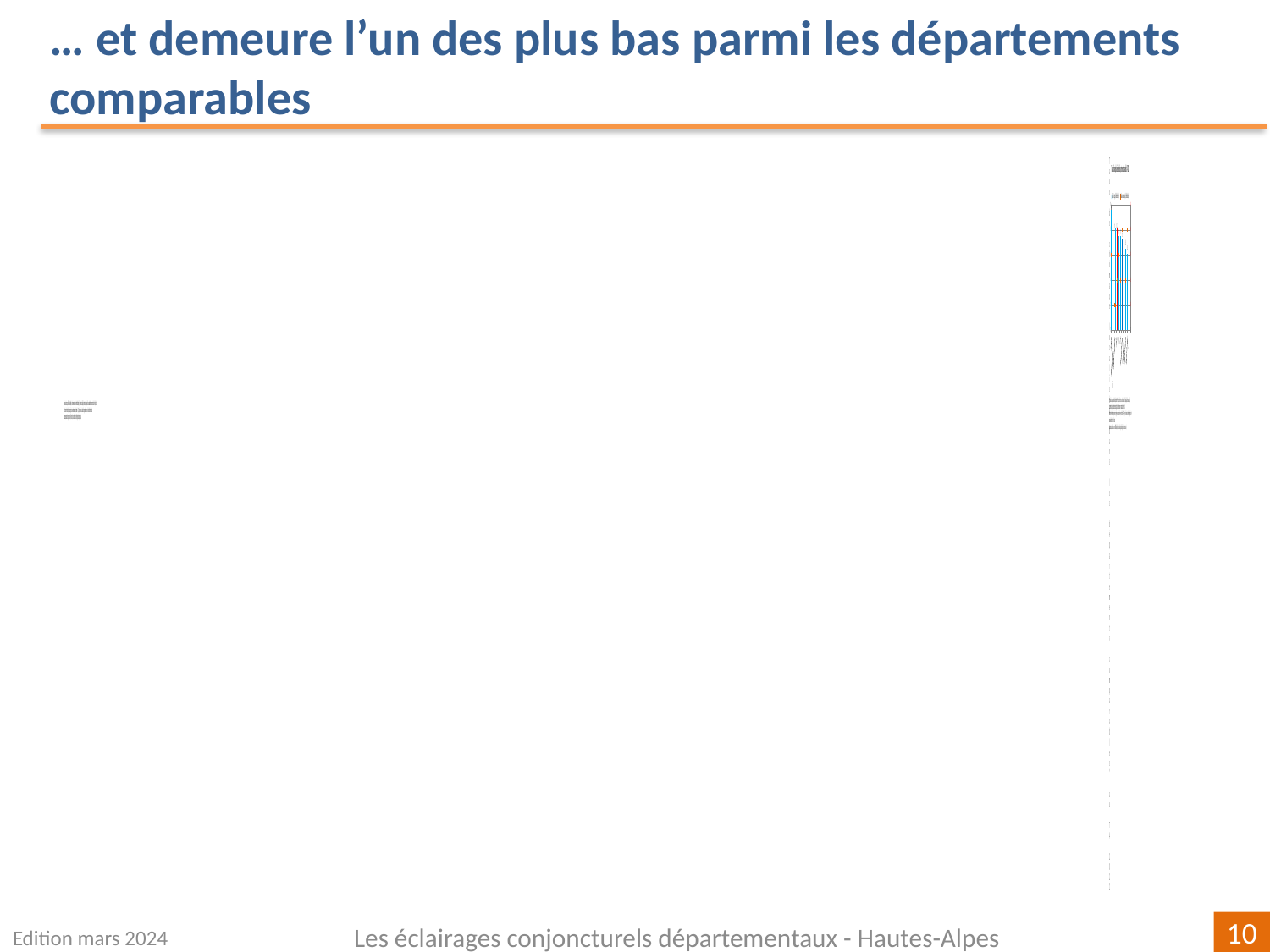

… et demeure l’un des plus bas parmi les départements comparables

### Chart

| Category |  |  |
|---|---|---|
| Ariège | 9.6 | 0.29999999999999893 |
| Territoire de Belfort | 8.6 | 0.5 |
| Alpes-de-Haute-Provence | 8.2 | 0.09999999999999964 |
| Paca | 8.2 | 0.1999999999999993 |
| Meuse | 7.5 | 0.2999999999999998 |
| Lot | 7.5 | 0.20000000000000018 |
| France métro. | 7.3 | 0.39999999999999947 |
| Hautes-Alpes | 6.6 | 0.0 |
| Haute-Marne | 6.5 | 0.20000000000000018 |
| Corse-du-Sud | 6.1 | 0.39999999999999947 |
| Cantal | 4.3 | 0.2999999999999998 |
Edition mars 2024
Les éclairages conjoncturels départementaux - Hautes-Alpes
10